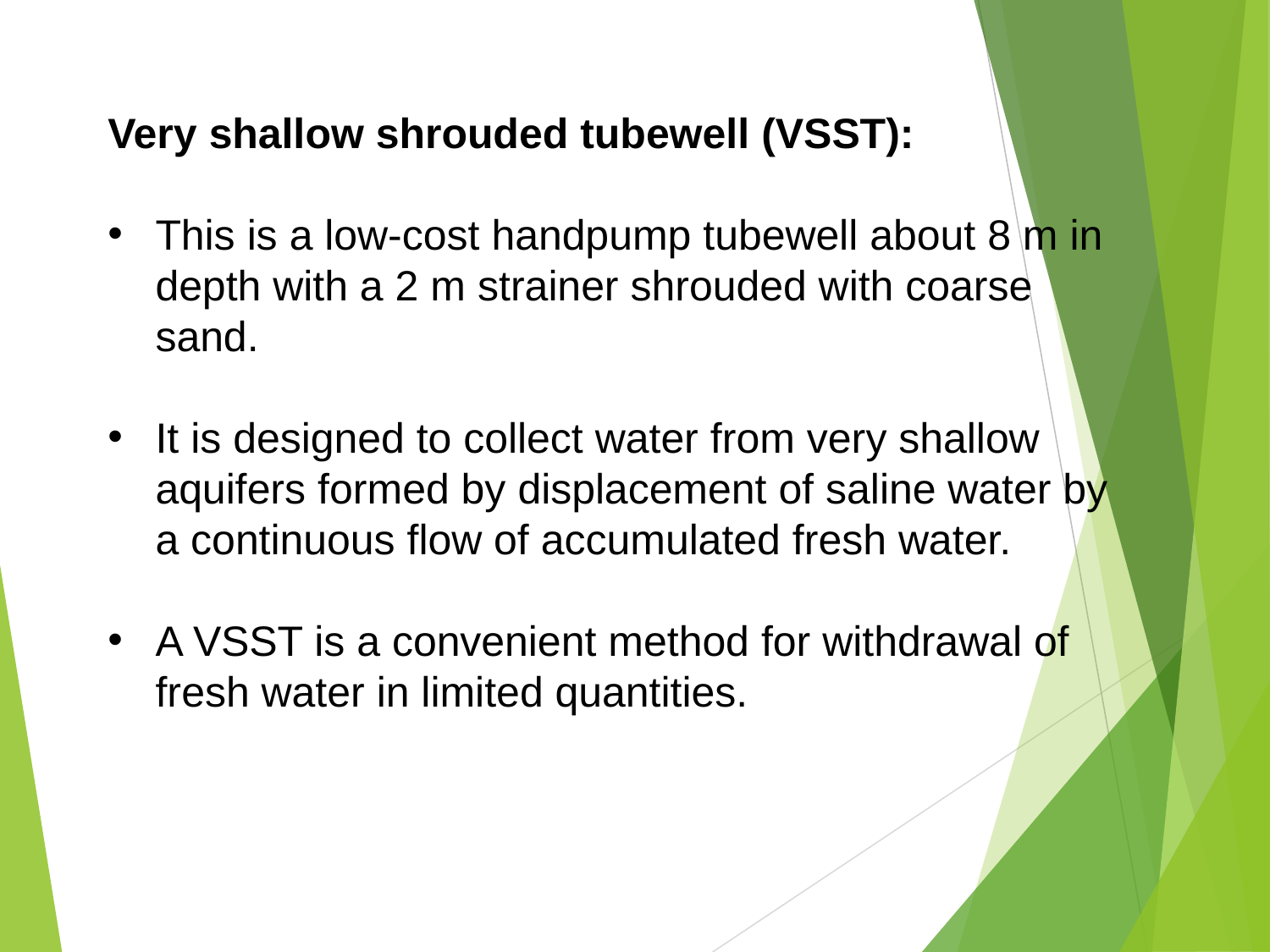

Very shallow shrouded tubewell (VSST):

This is a low-cost handpump tubewell about 8 m in depth with a 2 m strainer shrouded with coarse sand.

It is designed to collect water from very shallow aquifers formed by displacement of saline water by a continuous flow of accumulated fresh water.

A VSST is a convenient method for withdrawal of fresh water in limited quantities.